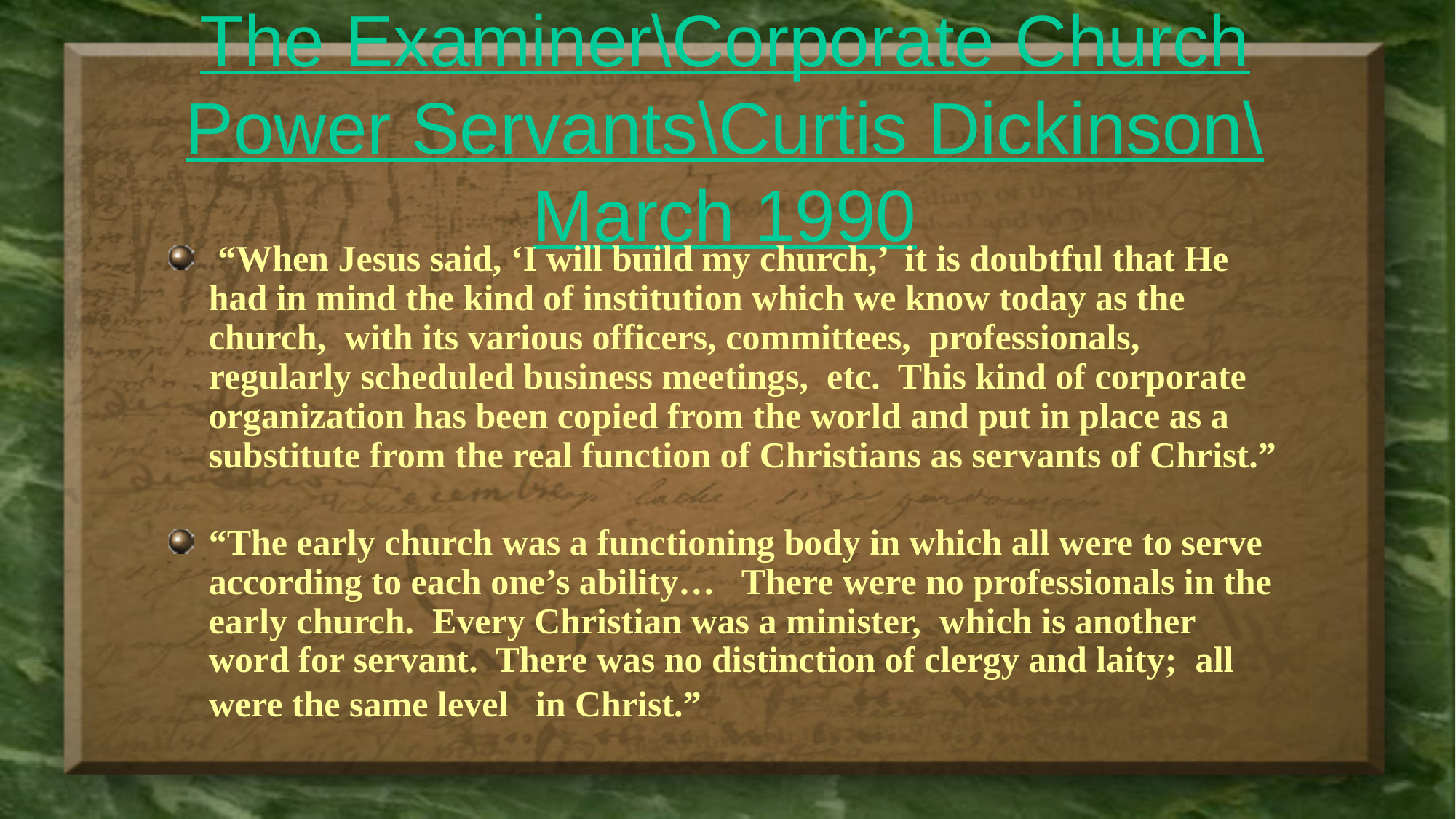

# The Examiner\Corporate Church Power Servants\Curtis Dickinson\March 1990
 “When Jesus said, ‘I will build my church,’  it is doubtful that He had in mind the kind of institution which we know today as the church,  with its various officers, committees,  professionals,  regularly scheduled business meetings,  etc.  This kind of corporate organization has been copied from the world and put in place as a substitute from the real function of Christians as servants of Christ.”
“The early church was a functioning body in which all were to serve according to each one’s ability…   There were no professionals in the early church.  Every Christian was a minister,  which is another word for servant.  There was no distinction of clergy and laity;  all were the same level   in Christ.”